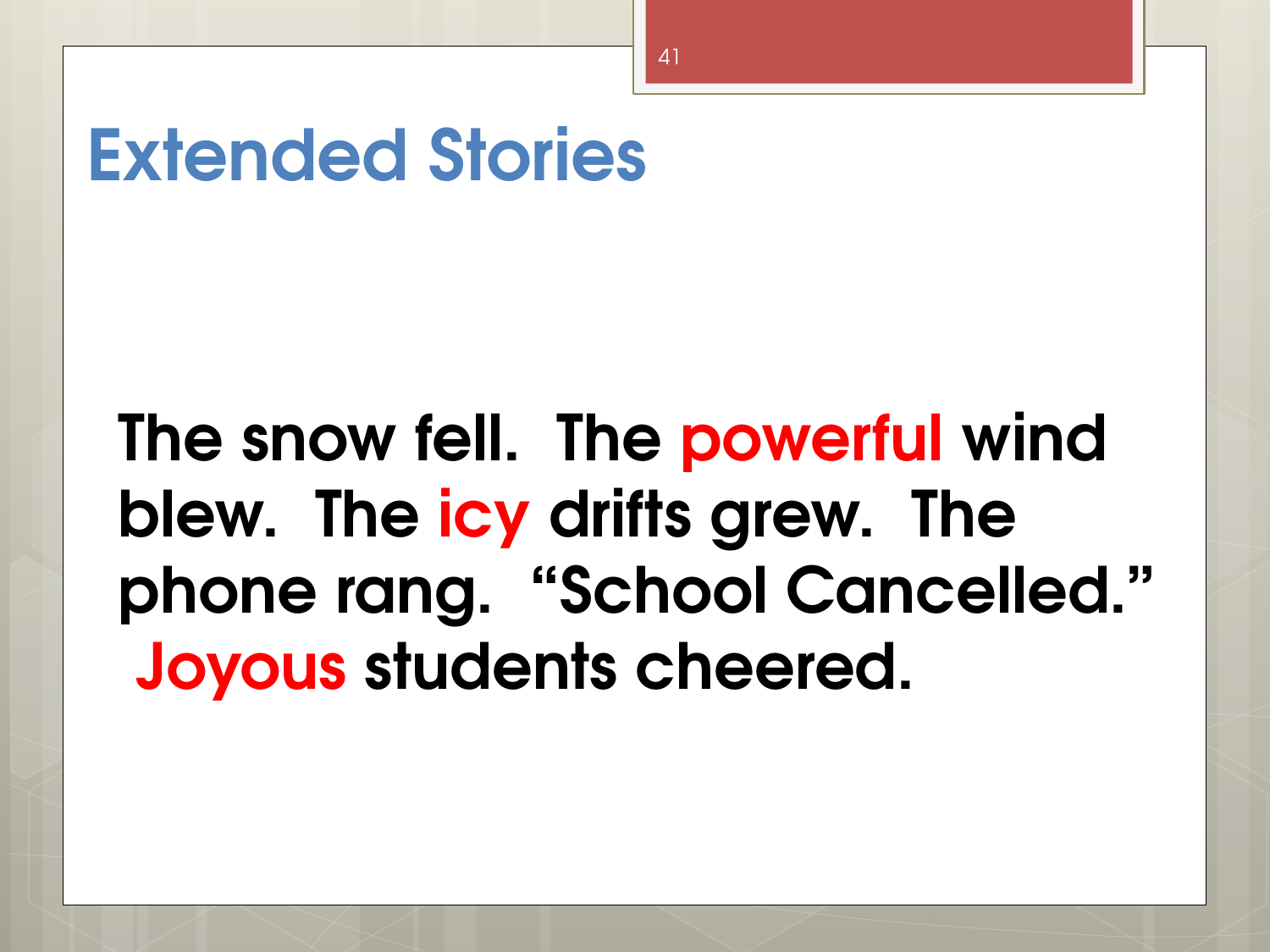

41
# Extended Stories
The snow fell.  The powerful wind blew.  The icy drifts grew.  The phone rang.  “School Cancelled.”  Joyous students cheered.